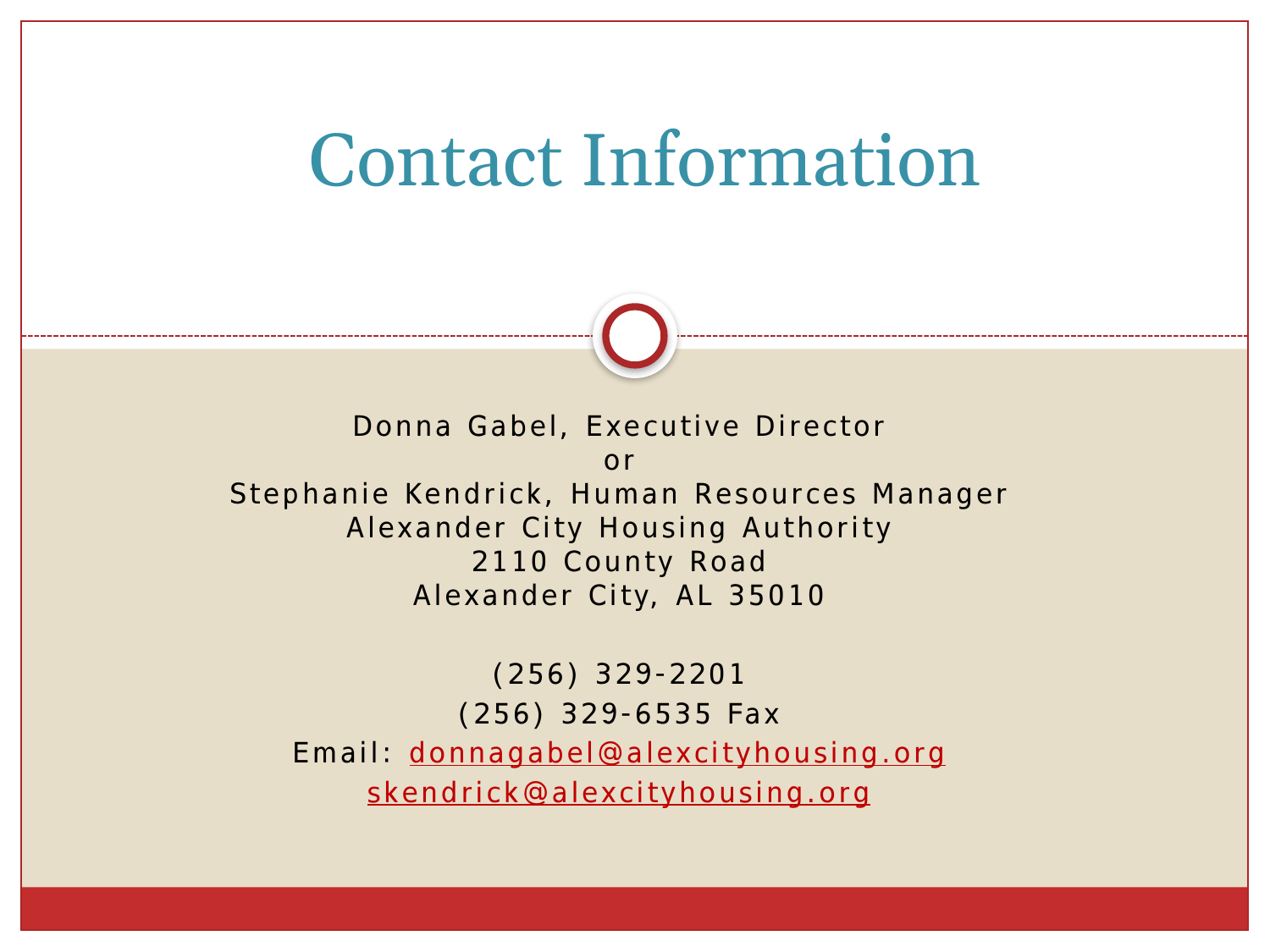

# Contact Information
Donna Gabel, Executive Director
or
Stephanie Kendrick, Human Resources Manager
Alexander City Housing Authority
2110 County Road
Alexander City, AL 35010

(256) 329-2201
(256) 329-6535 Fax
Email: donnagabel@alexcityhousing.org
skendrick@alexcityhousing.org